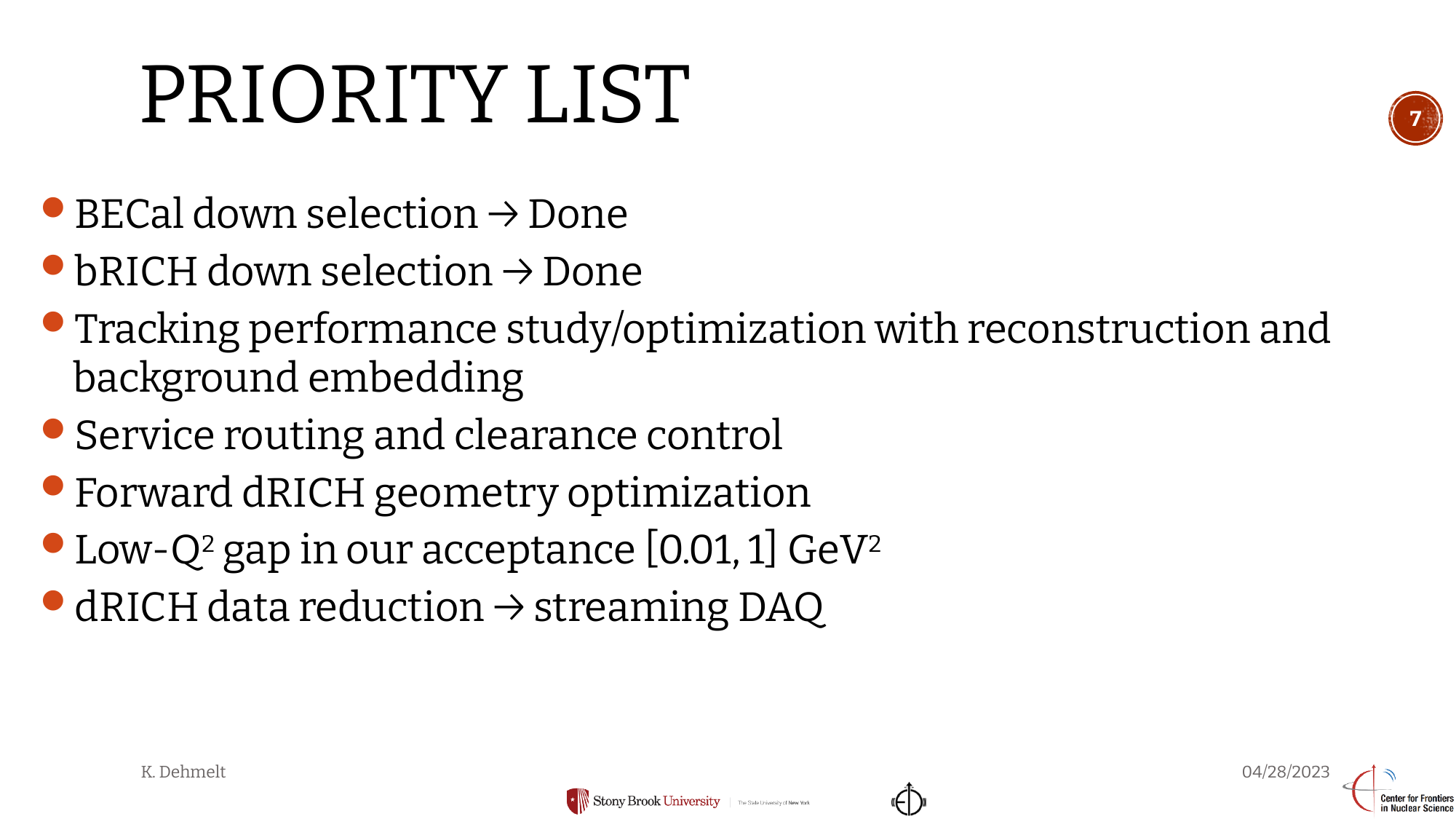

# Priority list
7
BECal down selection → Done
bRICH down selection → Done
Tracking performance study/optimization with reconstruction and background embedding
Service routing and clearance control
Forward dRICH geometry optimization
Low-Q2 gap in our acceptance [0.01, 1] GeV2
dRICH data reduction → streaming DAQ

K. Dehmelt
04/28/2023